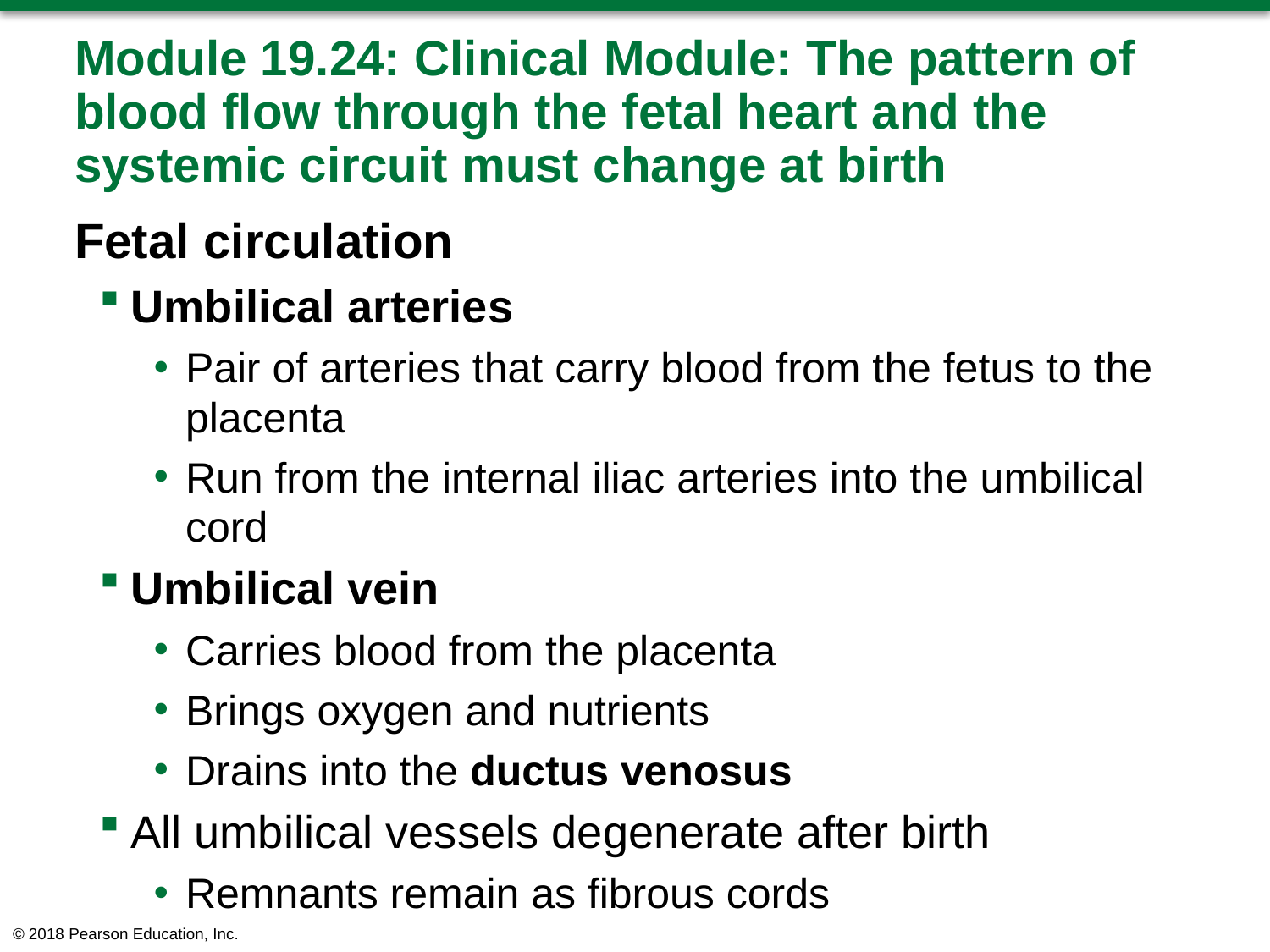

# Module 19.24: Clinical Module: The pattern of blood flow through the fetal heart and the systemic circuit must change at birth
Fetal circulation
Umbilical arteries
Pair of arteries that carry blood from the fetus to the placenta
Run from the internal iliac arteries into the umbilical cord
Umbilical vein
Carries blood from the placenta
Brings oxygen and nutrients
Drains into the ductus venosus
All umbilical vessels degenerate after birth
Remnants remain as fibrous cords
© 2018 Pearson Education, Inc.